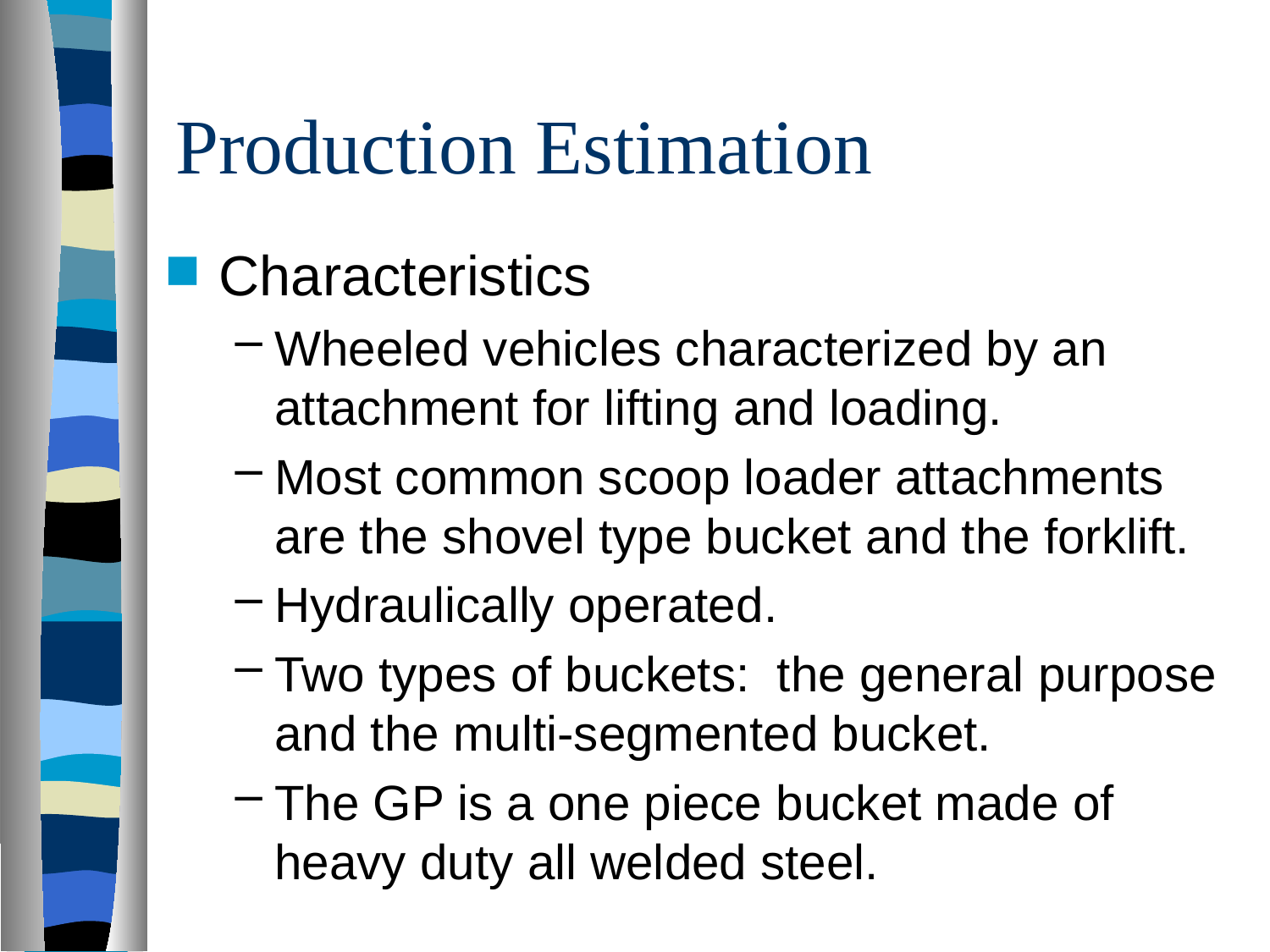

# Production Estimation
Characteristics
Wheeled vehicles characterized by an attachment for lifting and loading.
Most common scoop loader attachments are the shovel type bucket and the forklift.
Hydraulically operated.
Two types of buckets:  the general purpose and the multi-segmented bucket.
The GP is a one piece bucket made of heavy duty all welded steel.